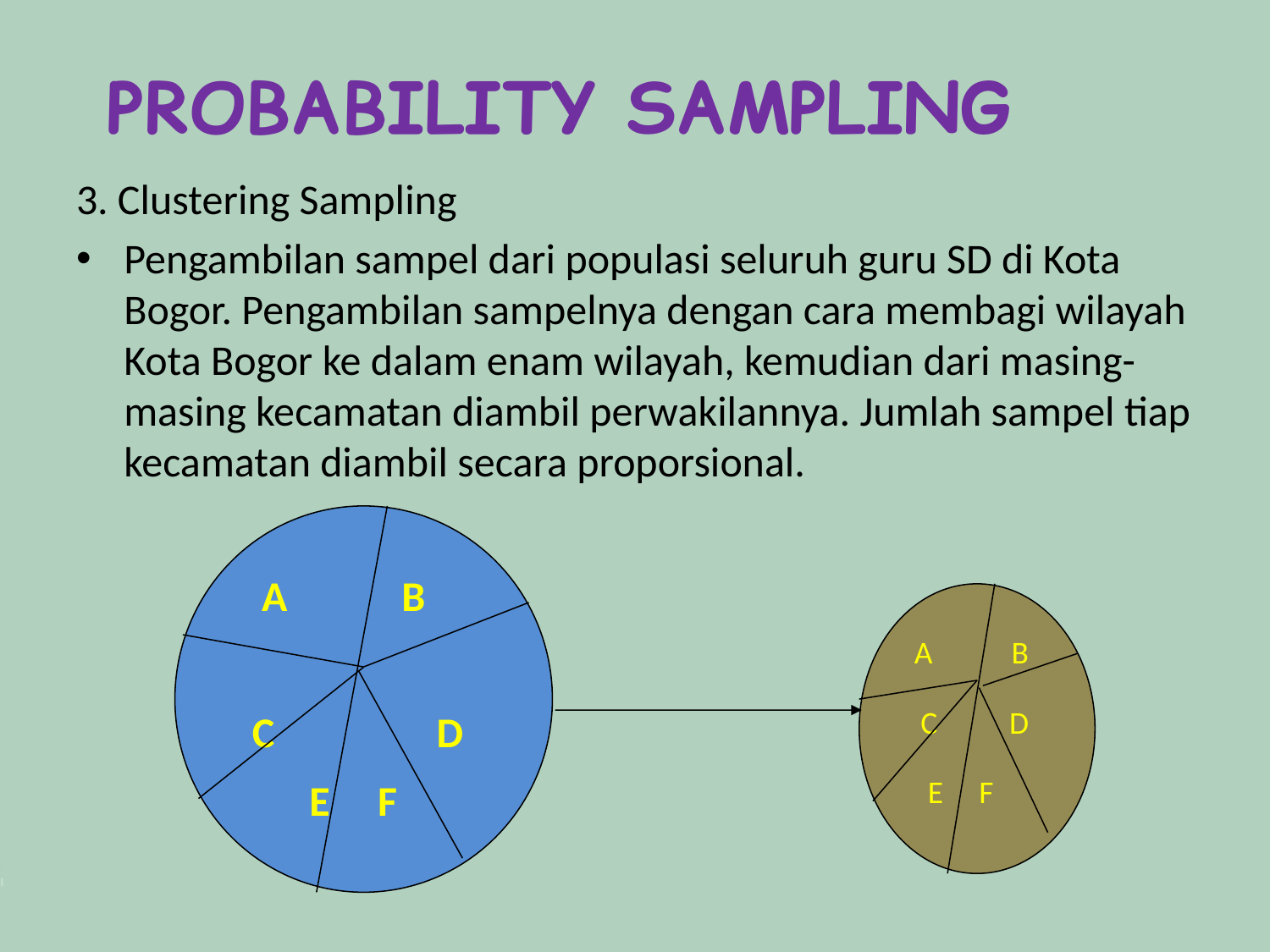

PROBABILITY SAMPLING
3. Clustering Sampling
Pengambilan sampel dari populasi seluruh guru SD di Kota Bogor. Pengambilan sampelnya dengan cara membagi wilayah Kota Bogor ke dalam enam wilayah, kemudian dari masing-masing kecamatan diambil perwakilannya. Jumlah sampel tiap kecamatan diambil secara proporsional.

  A            B

 C                 D
       E     F

  A           B
  C          D
   E     F